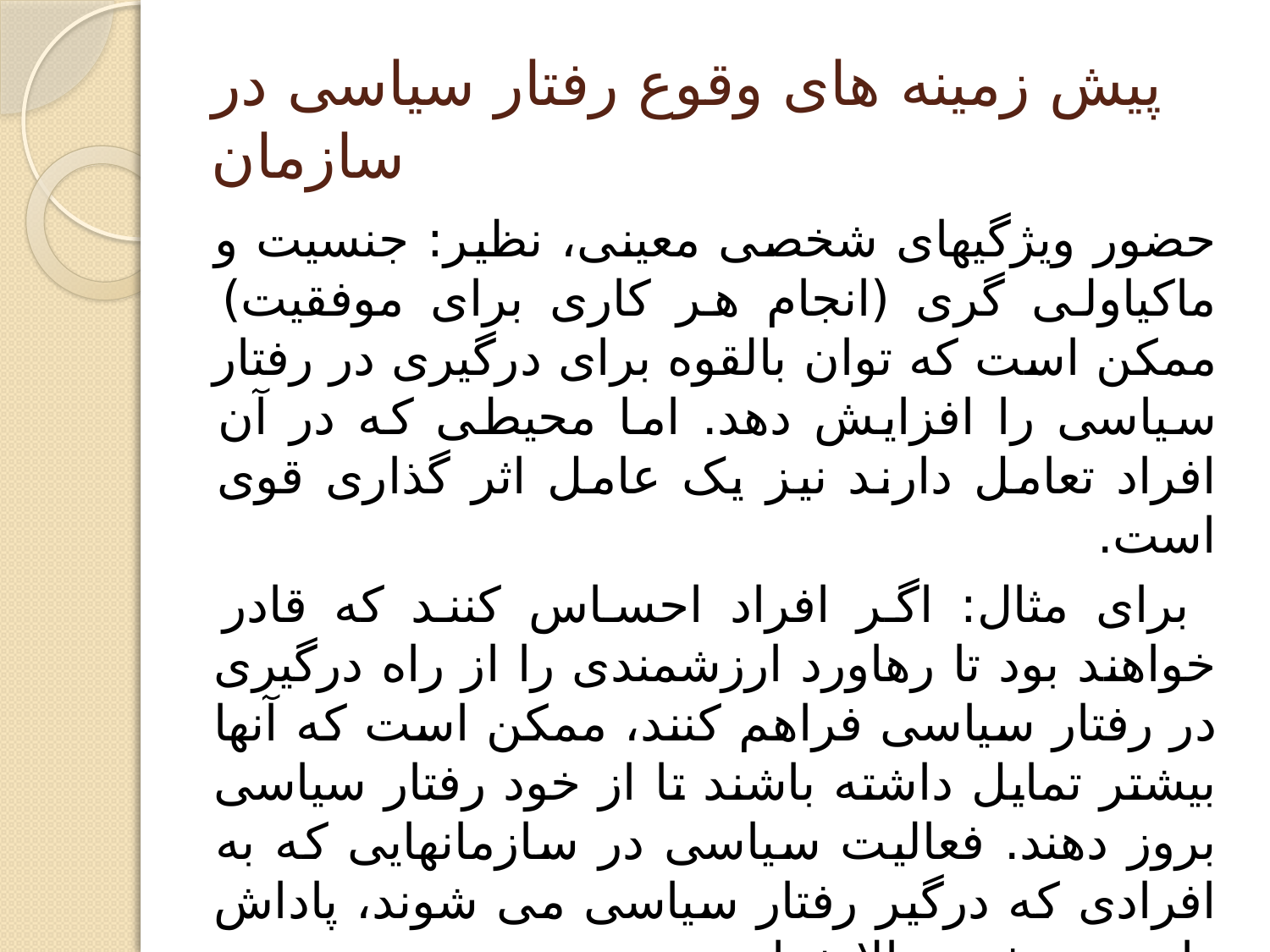

# پیش زمینه های وقوع رفتار سیاسی در سازمان
حضور ویژگیهای شخصی معینی، نظیر: جنسیت و ماکیاولی گری (انجام هر کاری برای موفقیت) ممکن است که توان بالقوه برای درگیری در رفتار سیاسی را افزایش دهد. اما محیطی که در آن افراد تعامل دارند نیز یک عامل اثر گذاری قوی است.
 برای مثال: اگر افراد احساس کنند که قادر خواهند بود تا رهاورد ارزشمندی را از راه درگیری در رفتار سیاسی فراهم کنند، ممکن است که آنها بیشتر تمایل داشته باشند تا از خود رفتار سیاسی بروز دهند. فعالیت سیاسی در سازمانهایی که به افرادی که درگیر رفتار سیاسی می شوند، پاداش داده می شود، بالا خواهد بود.